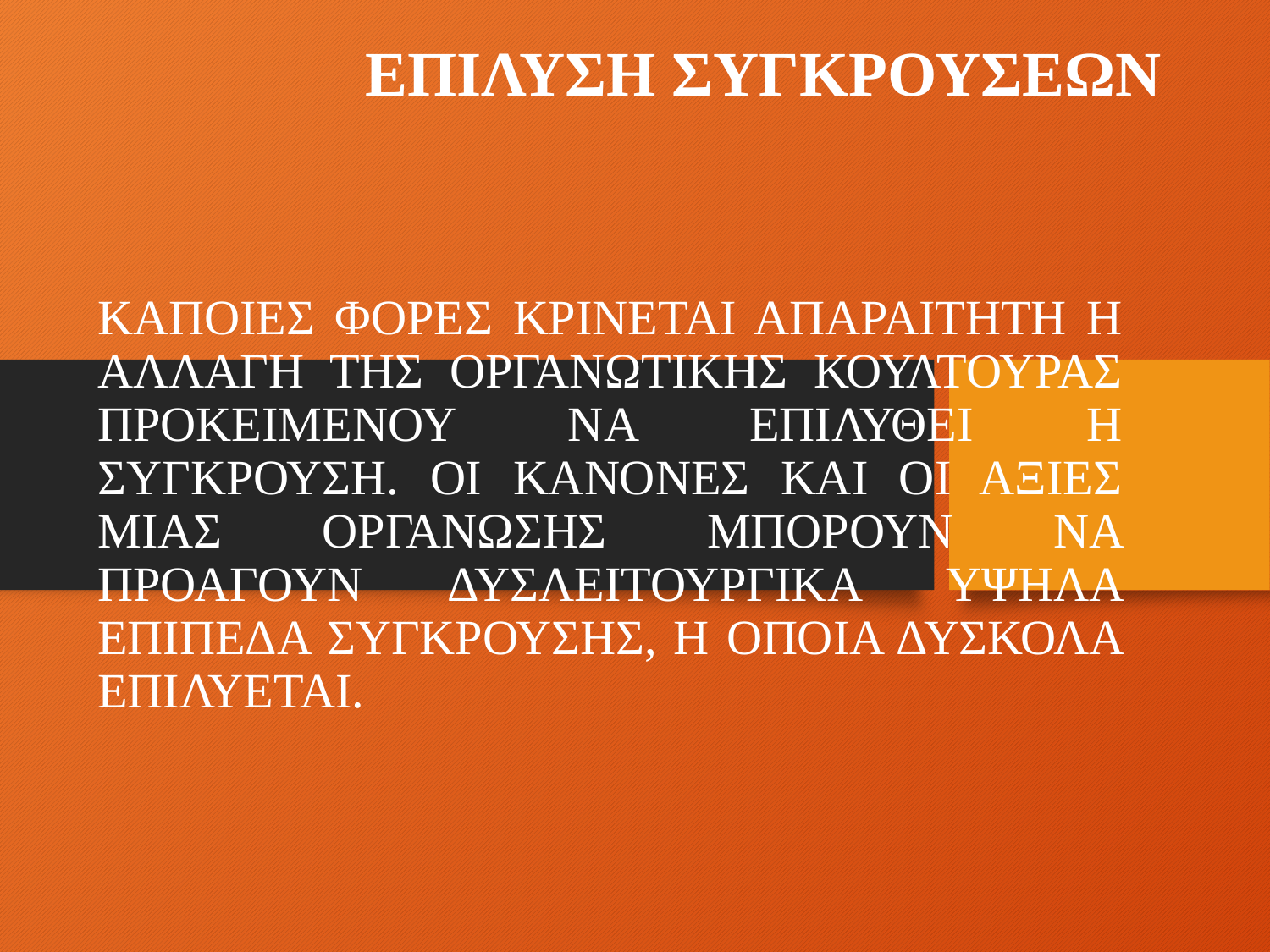

# ΕΠΙΛΥΣΗ ΣΥΓΚΡΟΥΣΕΩΝ
ΚΑΠΟΙΕΣ ΦΟΡΕΣ ΚΡΙΝΕΤΑΙ ΑΠΑΡΑΙΤΗΤΗ Η ΑΛΛΑΓΗ ΤΗΣ ΟΡΓΑΝΩΤΙΚΗΣ ΚΟΥΛΤΟΥΡΑΣ ΠΡΟΚΕΙΜΕΝΟΥ ΝΑ ΕΠΙΛΥΘΕΙ Η ΣΥΓΚΡΟΥΣΗ. ΟΙ ΚΑΝΟΝΕΣ ΚΑΙ ΟΙ ΑΞΙΕΣ ΜΙΑΣ ΟΡΓΑΝΩΣΗΣ ΜΠΟΡΟΥΝ ΝΑ ΠΡΟΑΓΟΥΝ ΔΥΣΛΕΙΤΟΥΡΓΙΚΑ ΥΨΗΛΑ ΕΠΙΠΕΔΑ ΣΥΓΚΡΟΥΣΗΣ, Η ΟΠΟΙΑ ΔΥΣΚΟΛΑ ΕΠΙΛΥΕΤΑΙ.